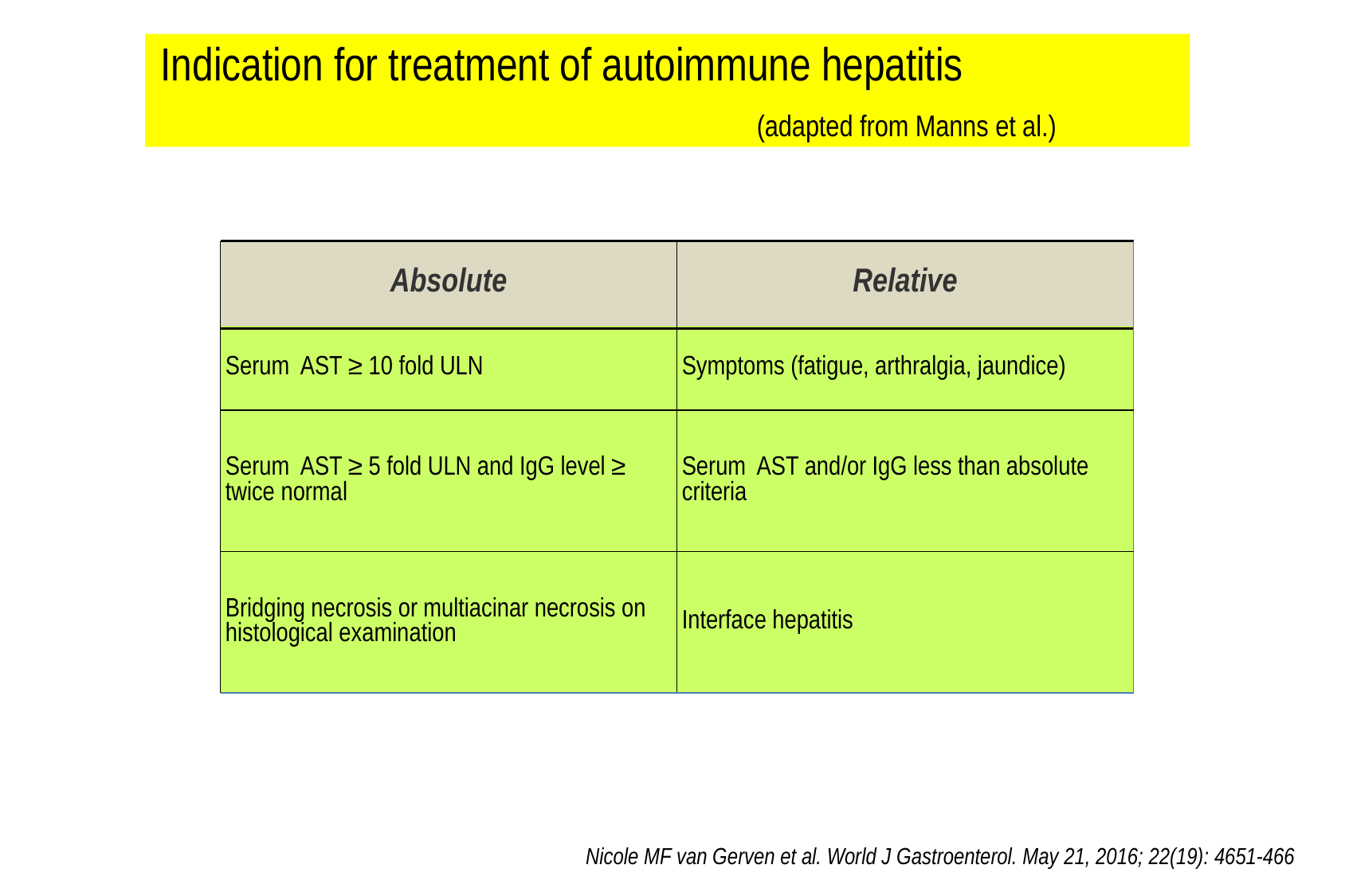

Indication for treatment of autoimmune hepatitis                          				(adapted from Manns et al.)
| Absolute | Relative |
| --- | --- |
| Serum AST ≥ 10 fold ULN | Symptoms (fatigue, arthralgia, jaundice) |
| Serum AST ≥ 5 fold ULN and IgG level ≥ twice normal | Serum AST and/or IgG less than absolute criteria |
| Bridging necrosis or multiacinar necrosis on histological examination | Interface hepatitis |
                      Nicole MF van Gerven et al. World J Gastroenterol. May 21, 2016; 22(19): 4651-466